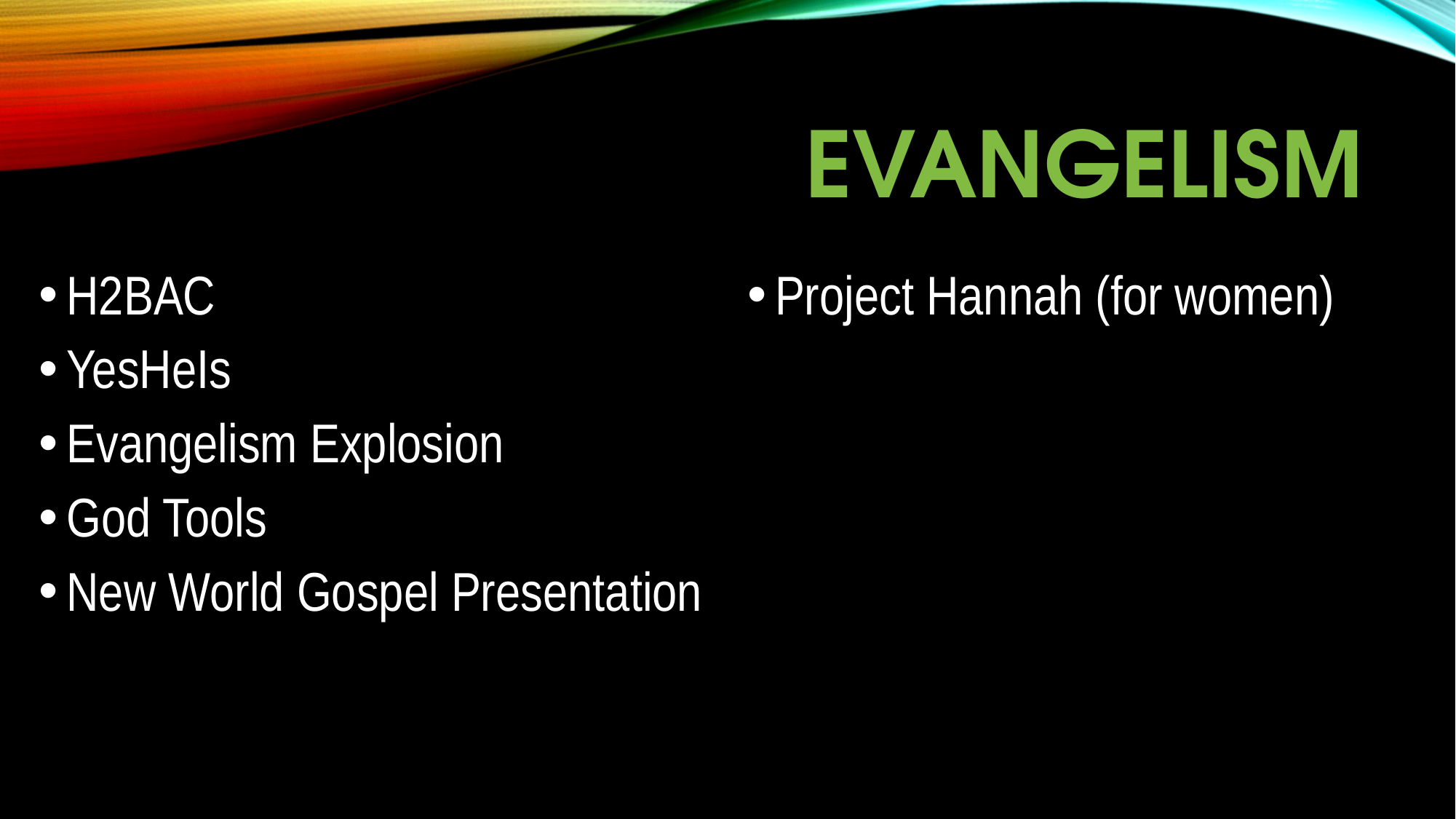

# Evangelism
H2BAC
YesHeIs
Evangelism Explosion
God Tools
New World Gospel Presentation
Project Hannah (for women)